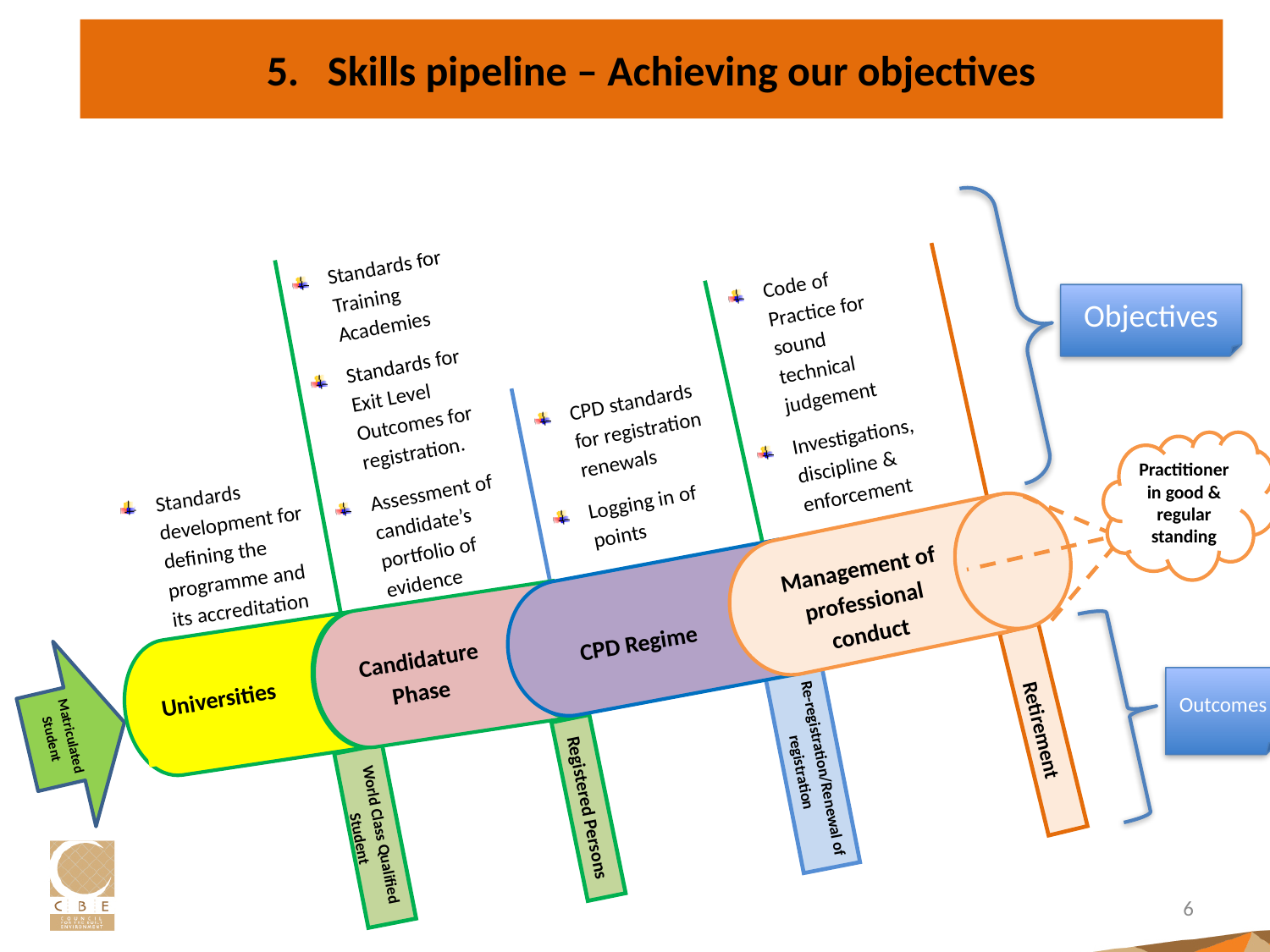

# 5.   Skills pipeline – Achieving our objectives

Standards for Training Academies
Standards for Exit Level Outcomes for registration.
Assessment of candidate’s portfolio of evidence
Code of Practice for sound technical judgement
Investigations, discipline & enforcement

Objectives
CPD standards for registration renewals
Logging in of points

Practitioner in good & regular standing
Standards development for defining the programme and its accreditation

Management of professional conduct

CPD Regime
Candidature Phase
 Matriculated Student
Outcomes
Universities
Retirement
Re-registration/Renewal of registration
Registered Persons
World Class Qualified Student
6